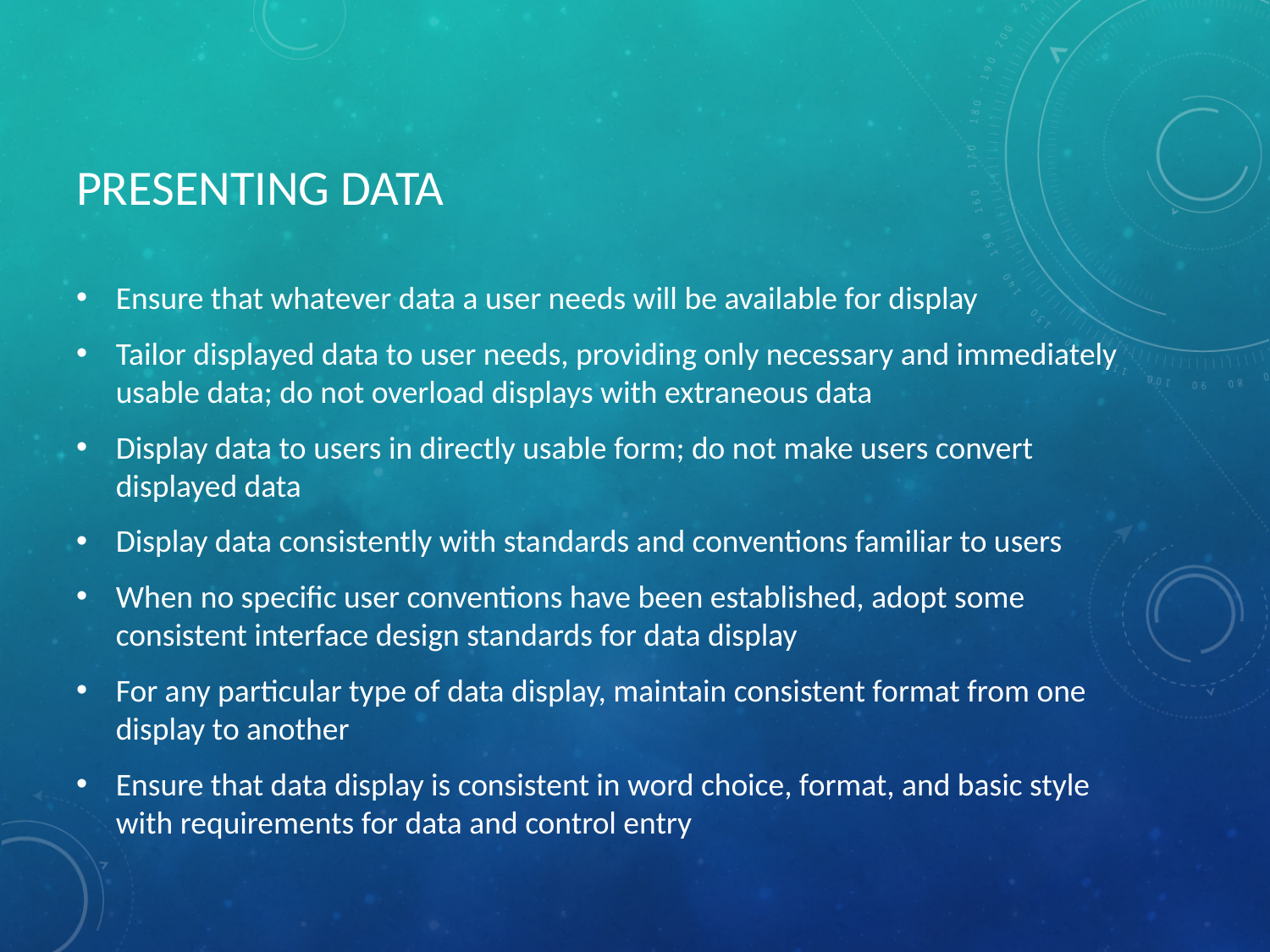

# Presenting Data
Ensure that whatever data a user needs will be available for display
Tailor displayed data to user needs, providing only necessary and immediately usable data; do not overload displays with extraneous data
Display data to users in directly usable form; do not make users convert displayed data
Display data consistently with standards and conventions familiar to users
When no specific user conventions have been established, adopt some consistent interface design standards for data display
For any particular type of data display, maintain consistent format from one display to another
Ensure that data display is consistent in word choice, format, and basic style with requirements for data and control entry